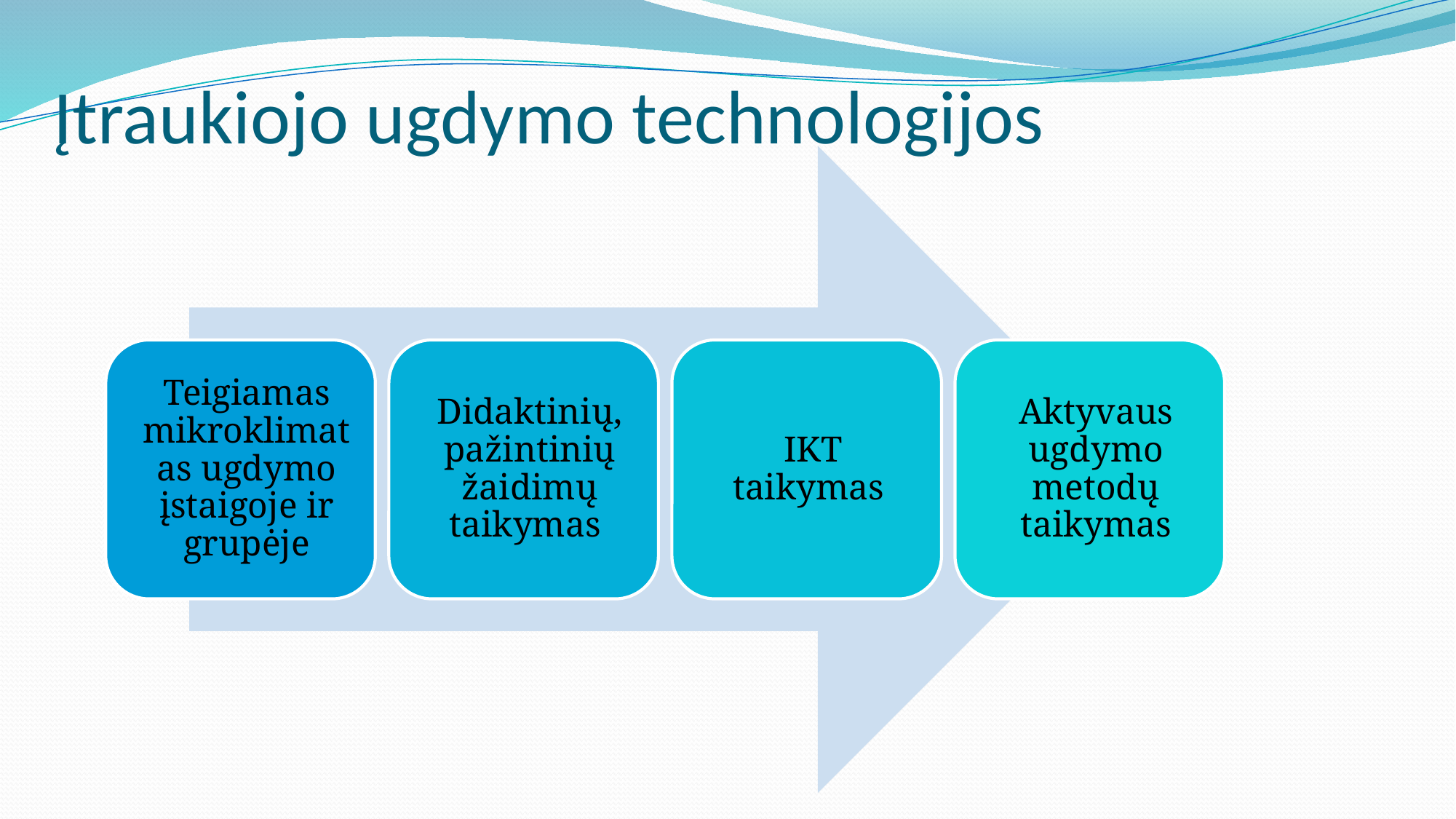

# Įtraukiojo ugdymo technologijos
Teigiamas mikroklimatas ugdymo įstaigoje ir grupėje
Didaktinių, pažintinių žaidimų taikymas
IKT taikymas
Aktyvaus ugdymo metodų taikymas